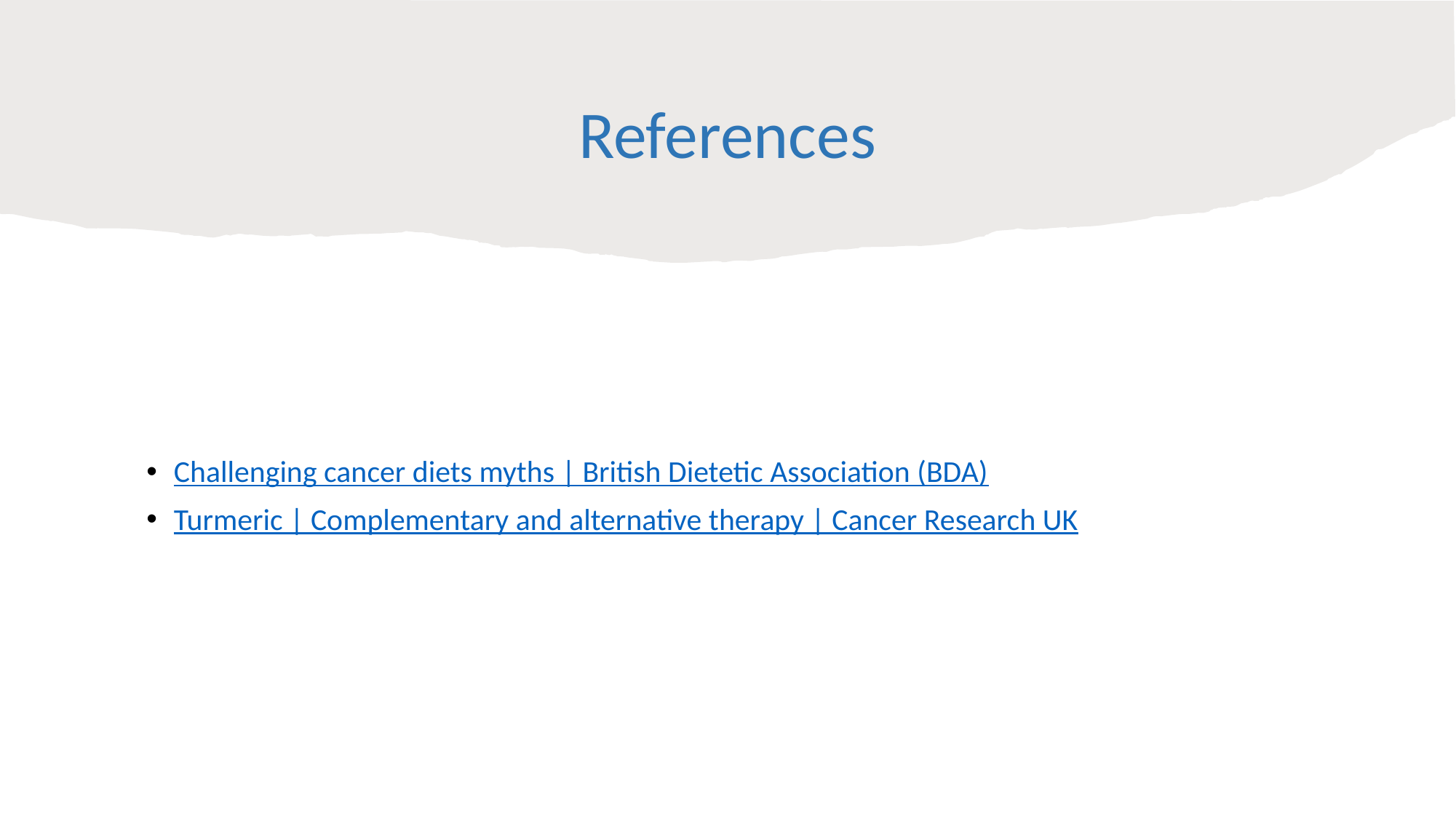

# References
Challenging cancer diets myths | British Dietetic Association (BDA)
Turmeric | Complementary and alternative therapy | Cancer Research UK